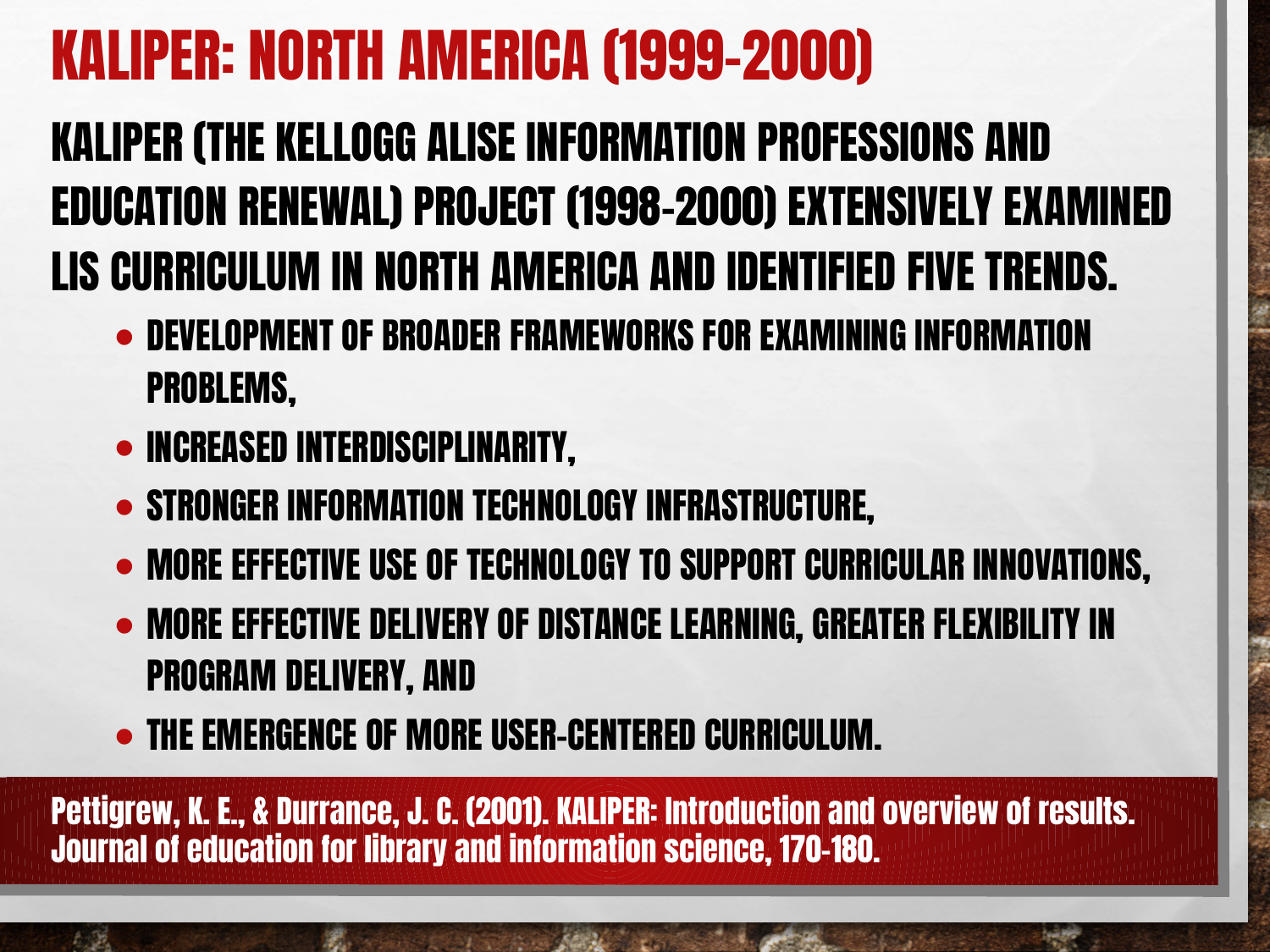

# KALIPER: North America (1999-2000)
KALIPER (the Kellogg ALISE Information Professions and Education Renewal) project (1998-2000) extensively examined LIS curriculum in North America and identified five trends.
Development of broader frameworks for examining information problems,
Increased interdisciplinarity,
Stronger information technology infrastructure,
More effective use of technology to support curricular innovations,
More effective delivery of distance learning, greater flexibility in program delivery, and
The emergence of more user-centered curriculum.

Pettigrew, K. E., & Durrance, J. C. (2001). KALIPER: Introduction and overview of results. Journal of education for library and information science, 170-180.